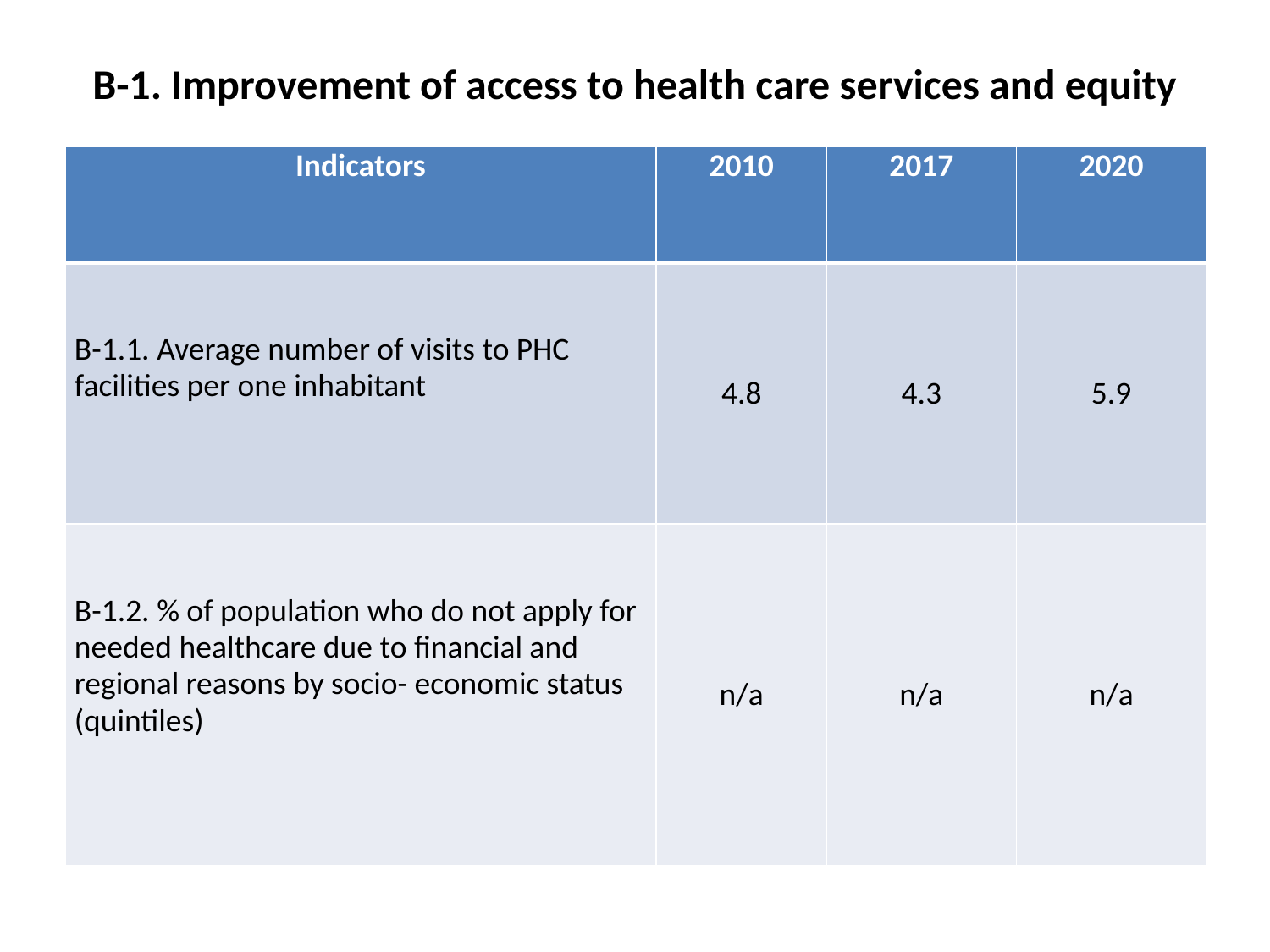

# В-1. Improvement of access to health care services and equity
| Indicators | 2010 | 2017 | 2020 |
| --- | --- | --- | --- |
| В-1.1. Average number of visits to PHC facilities per one inhabitant | 4.8 | 4.3 | 5.9 |
| В-1.2. % of population who do not apply for needed healthcare due to financial and regional reasons by socio- economic status (quintiles) | n/a | n/a | n/a |